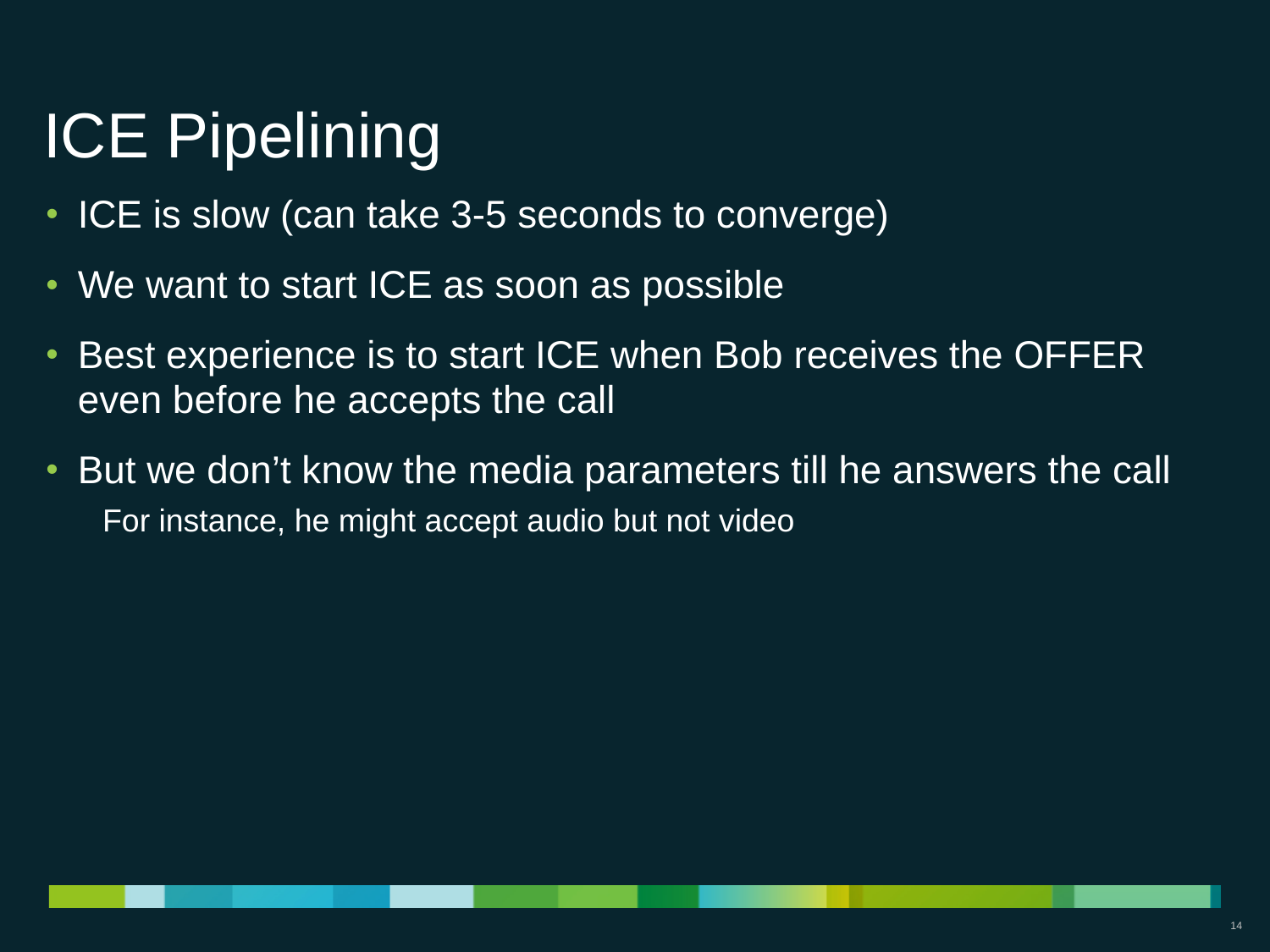

# ICE Pipelining
ICE is slow (can take 3-5 seconds to converge)
We want to start ICE as soon as possible
Best experience is to start ICE when Bob receives the OFFER even before he accepts the call
But we don’t know the media parameters till he answers the call
For instance, he might accept audio but not video